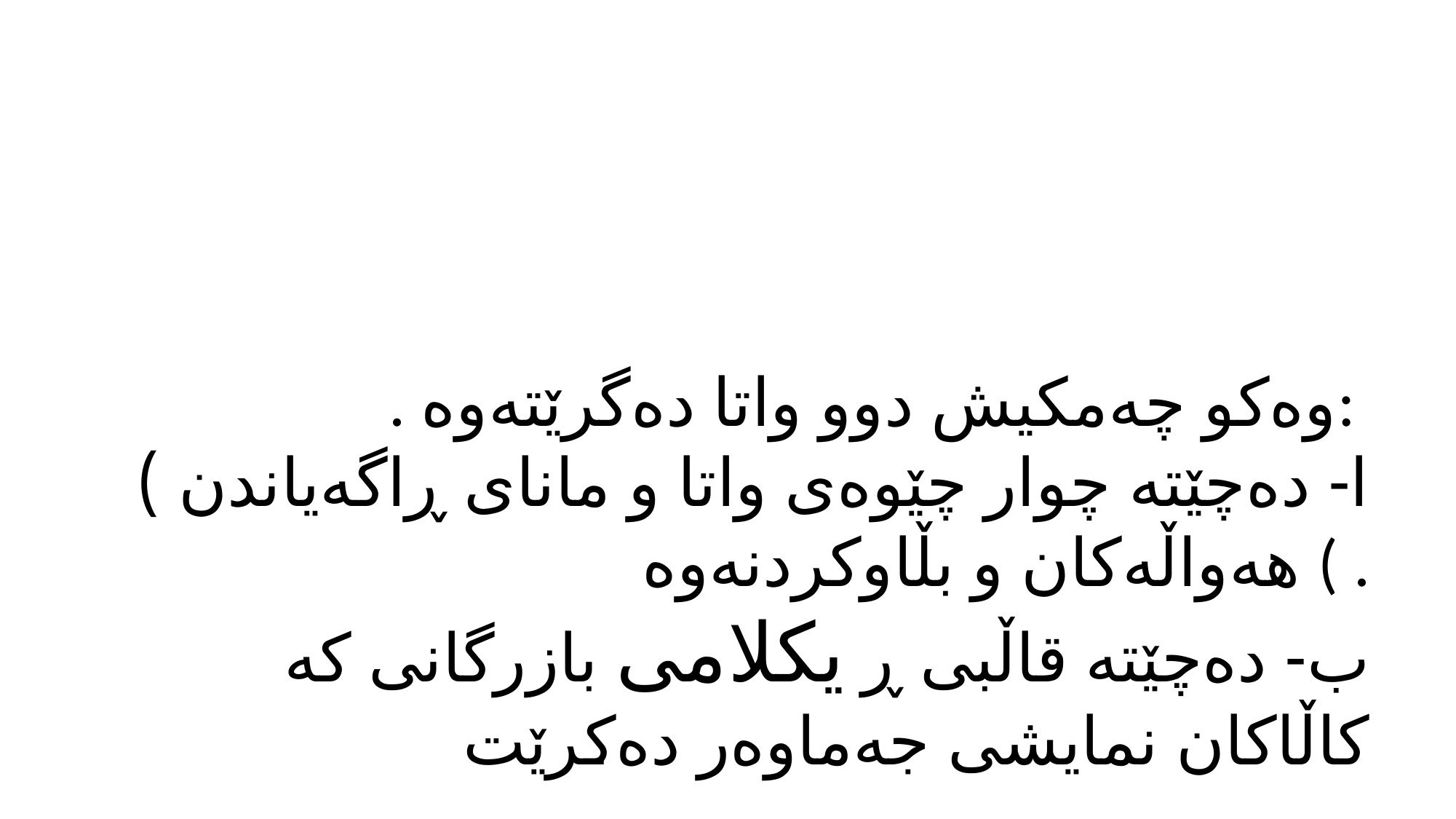

. وەكو چەمكیش دوو واتا دەگرێتەوە:
ا- دەچێتە چوار چێوەی واتا و مانای ڕاگەیاندن ) هەواڵەكان و بڵاوكردنەوە ( .
 ب- دەچێتە قاڵبی ڕ یكلامی بازرگانی كە كاڵاكان نمایشی جەماوەر دەكرێت